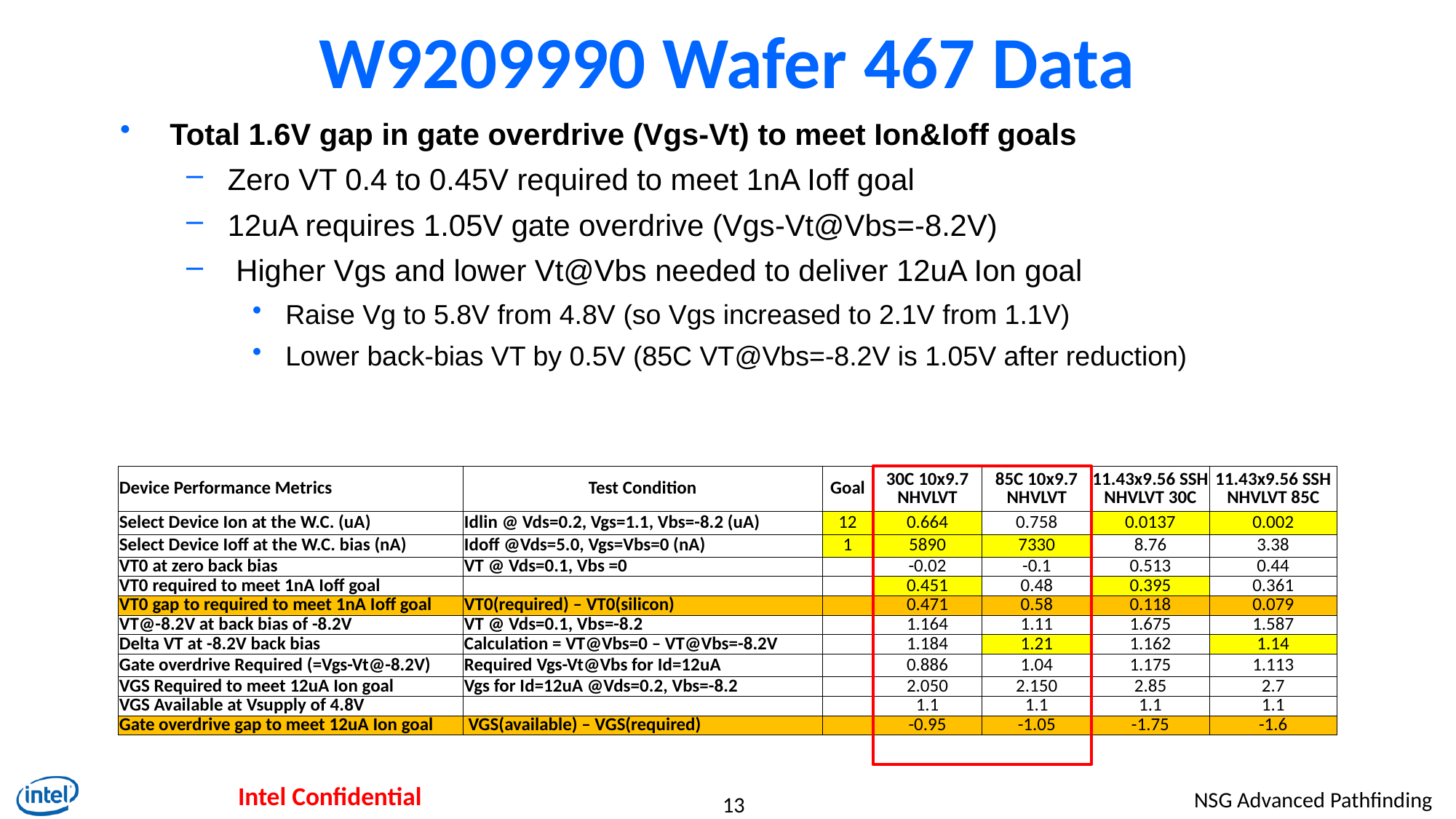

# W9209990 Wafer 467 Data
Total 1.6V gap in gate overdrive (Vgs-Vt) to meet Ion&Ioff goals
Zero VT 0.4 to 0.45V required to meet 1nA Ioff goal
12uA requires 1.05V gate overdrive (Vgs-Vt@Vbs=-8.2V)
 Higher Vgs and lower Vt@Vbs needed to deliver 12uA Ion goal
Raise Vg to 5.8V from 4.8V (so Vgs increased to 2.1V from 1.1V)
Lower back-bias VT by 0.5V (85C VT@Vbs=-8.2V is 1.05V after reduction)
| Device Performance Metrics | Test Condition | Goal | 30C 10x9.7 NHVLVT | 85C 10x9.7 NHVLVT | 11.43x9.56 SSH NHVLVT 30C | 11.43x9.56 SSH NHVLVT 85C |
| --- | --- | --- | --- | --- | --- | --- |
| Select Device Ion at the W.C. (uA) | Idlin @ Vds=0.2, Vgs=1.1, Vbs=-8.2 (uA) | 12 | 0.664 | 0.758 | 0.0137 | 0.002 |
| Select Device Ioff at the W.C. bias (nA) | Idoff @Vds=5.0, Vgs=Vbs=0 (nA) | 1 | 5890 | 7330 | 8.76 | 3.38 |
| VT0 at zero back bias | VT @ Vds=0.1, Vbs =0 |  | -0.02 | -0.1 | 0.513 | 0.44 |
| VT0 required to meet 1nA Ioff goal |  |  | 0.451 | 0.48 | 0.395 | 0.361 |
| VT0 gap to required to meet 1nA Ioff goal | VT0(required) – VT0(silicon) |  | 0.471 | 0.58 | 0.118 | 0.079 |
| VT@-8.2V at back bias of -8.2V | VT @ Vds=0.1, Vbs=-8.2 |  | 1.164 | 1.11 | 1.675 | 1.587 |
| Delta VT at -8.2V back bias | Calculation = VT@Vbs=0 – VT@Vbs=-8.2V |  | 1.184 | 1.21 | 1.162 | 1.14 |
| Gate overdrive Required (=Vgs-Vt@-8.2V) | Required Vgs-Vt@Vbs for Id=12uA |  | 0.886 | 1.04 | 1.175 | 1.113 |
| VGS Required to meet 12uA Ion goal | Vgs for Id=12uA @Vds=0.2, Vbs=-8.2 |  | 2.050 | 2.150 | 2.85 | 2.7 |
| VGS Available at Vsupply of 4.8V |  |  | 1.1 | 1.1 | 1.1 | 1.1 |
| Gate overdrive gap to meet 12uA Ion goal | VGS(available) – VGS(required) |  | -0.95 | -1.05 | -1.75 | -1.6 |